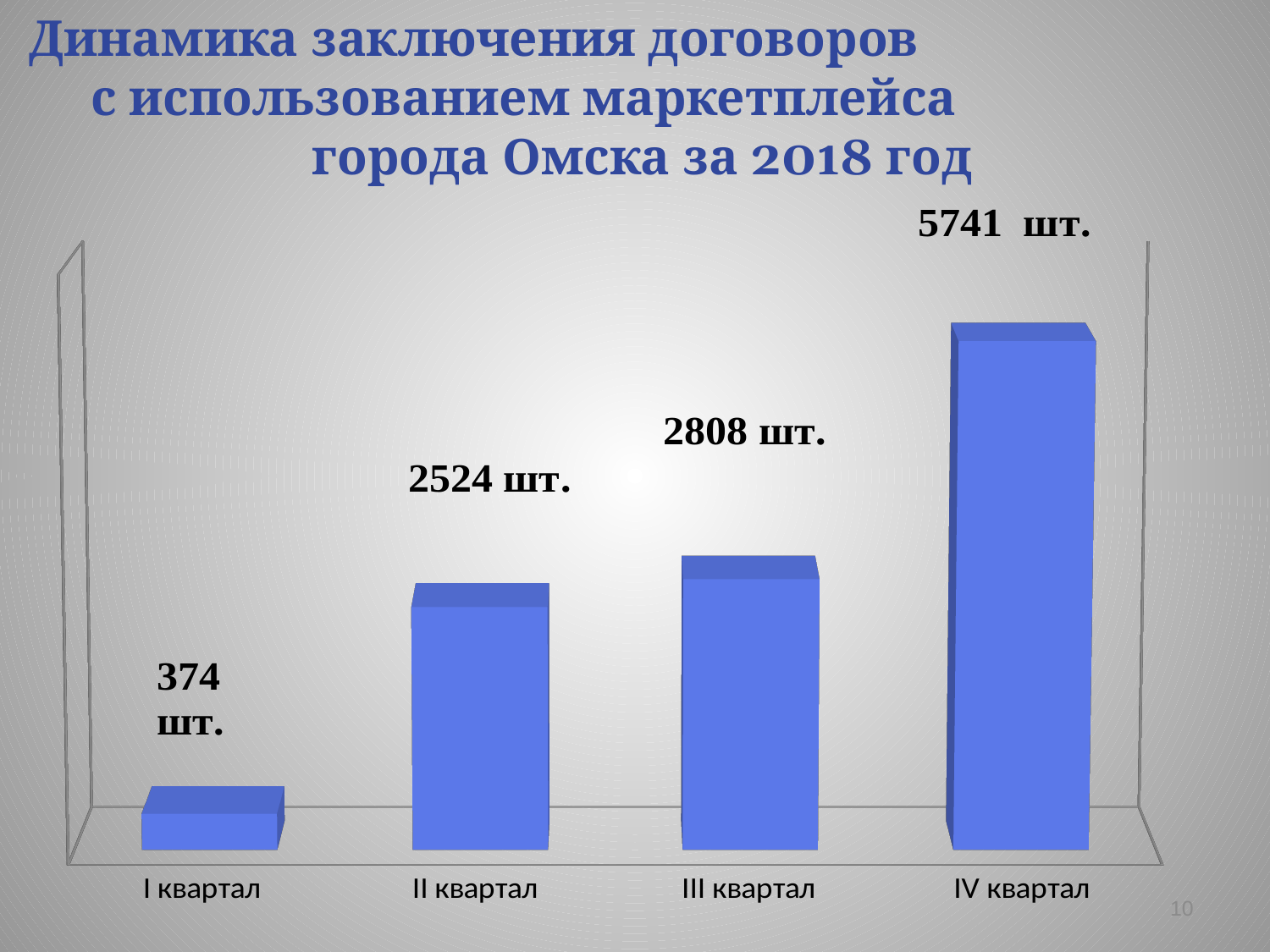

# Динамика заключения договоров                                 с использованием маркетплейса                         города Омска за 2018 год

[unsupported chart]

10